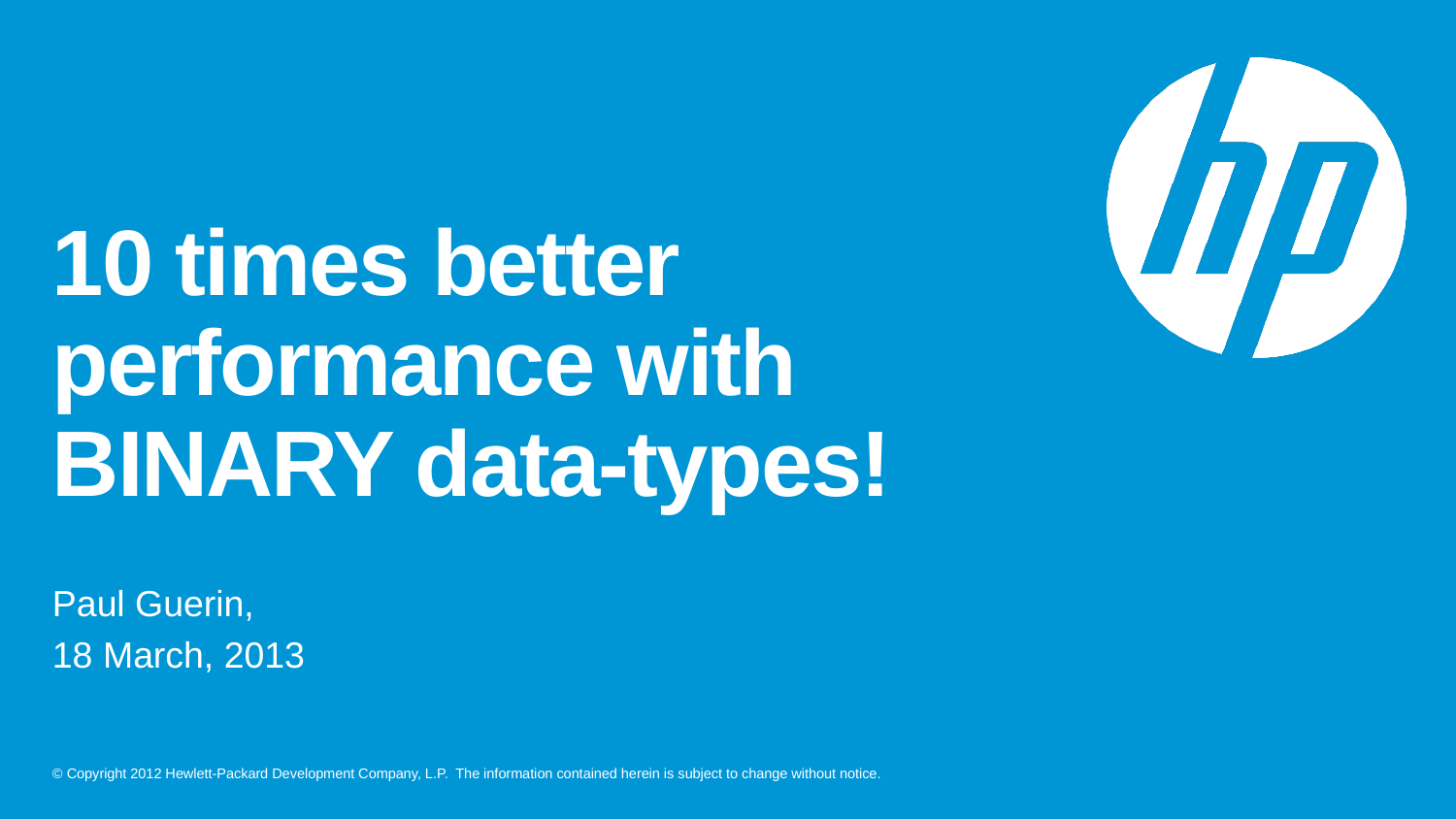

# 10 times better performance with BINARY data-types!

Paul Guerin,
18 March, 2013